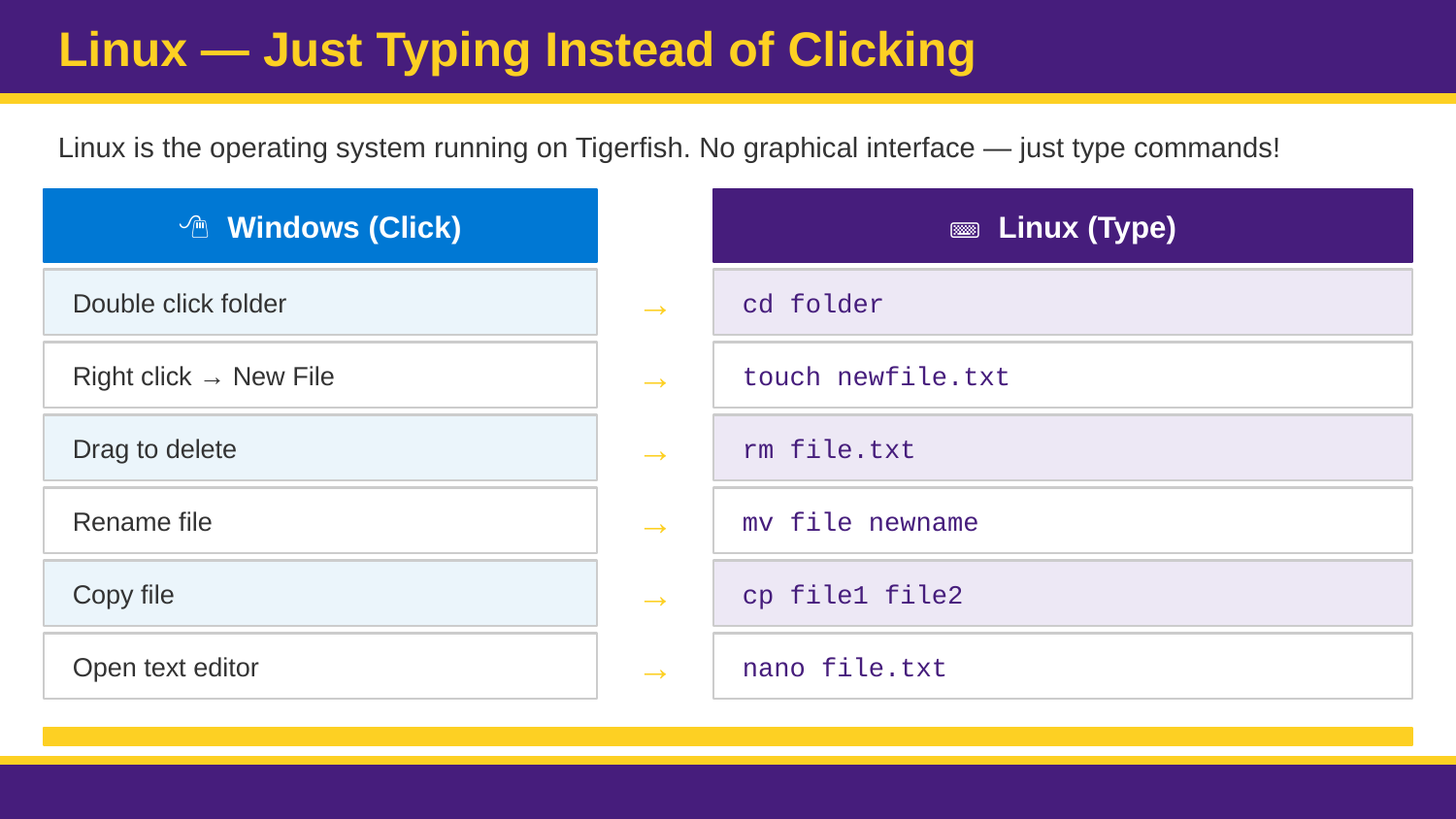

Linux — Just Typing Instead of Clicking

Linux is the operating system running on Tigerfish. No graphical interface — just type commands!

🖱️  Windows (Click)

⌨️  Linux (Type)

Double click folder
→

cd folder

Right click → New File
→

touch newfile.txt

Drag to delete
→

rm file.txt

Rename file
→

mv file newname

Copy file
→

cp file1 file2

Open text editor
→

nano file.txt